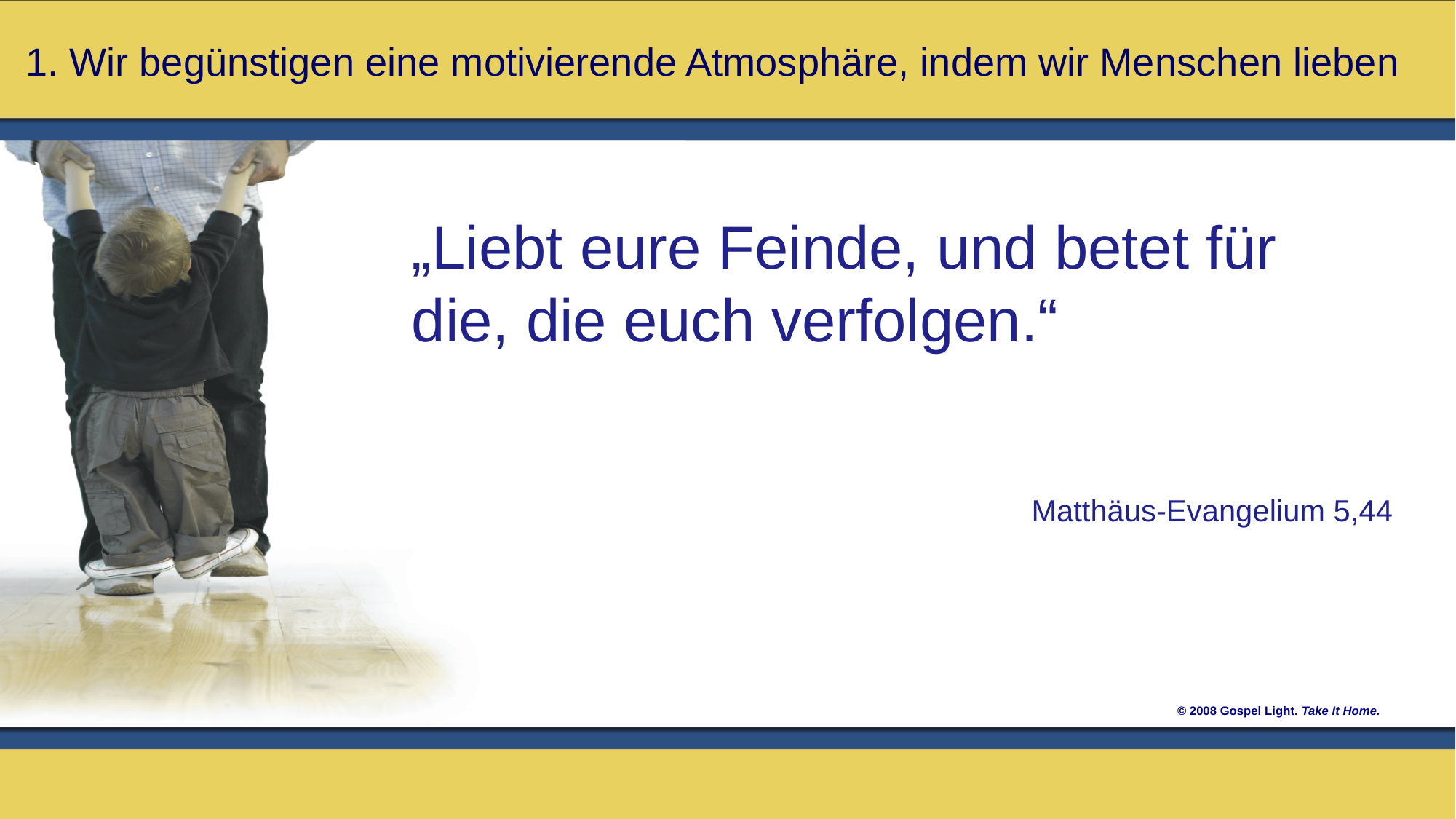

1. Wir begünstigen eine motivierende Atmosphäre, indem wir Menschen lieben
„Liebt eure Feinde, und betet für die, die euch verfolgen.“
Matthäus-Evangelium 5,44